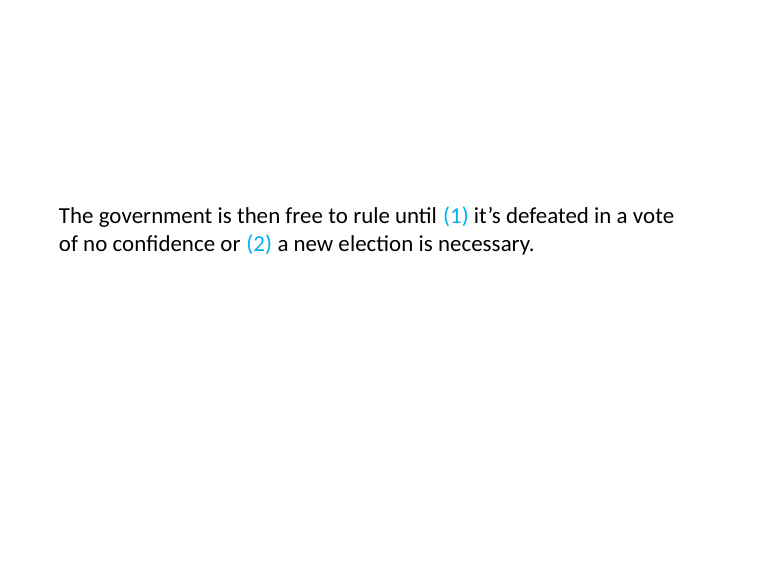

The government is then free to rule until (1) it’s defeated in a vote  of no confidence or (2) a new election is necessary.